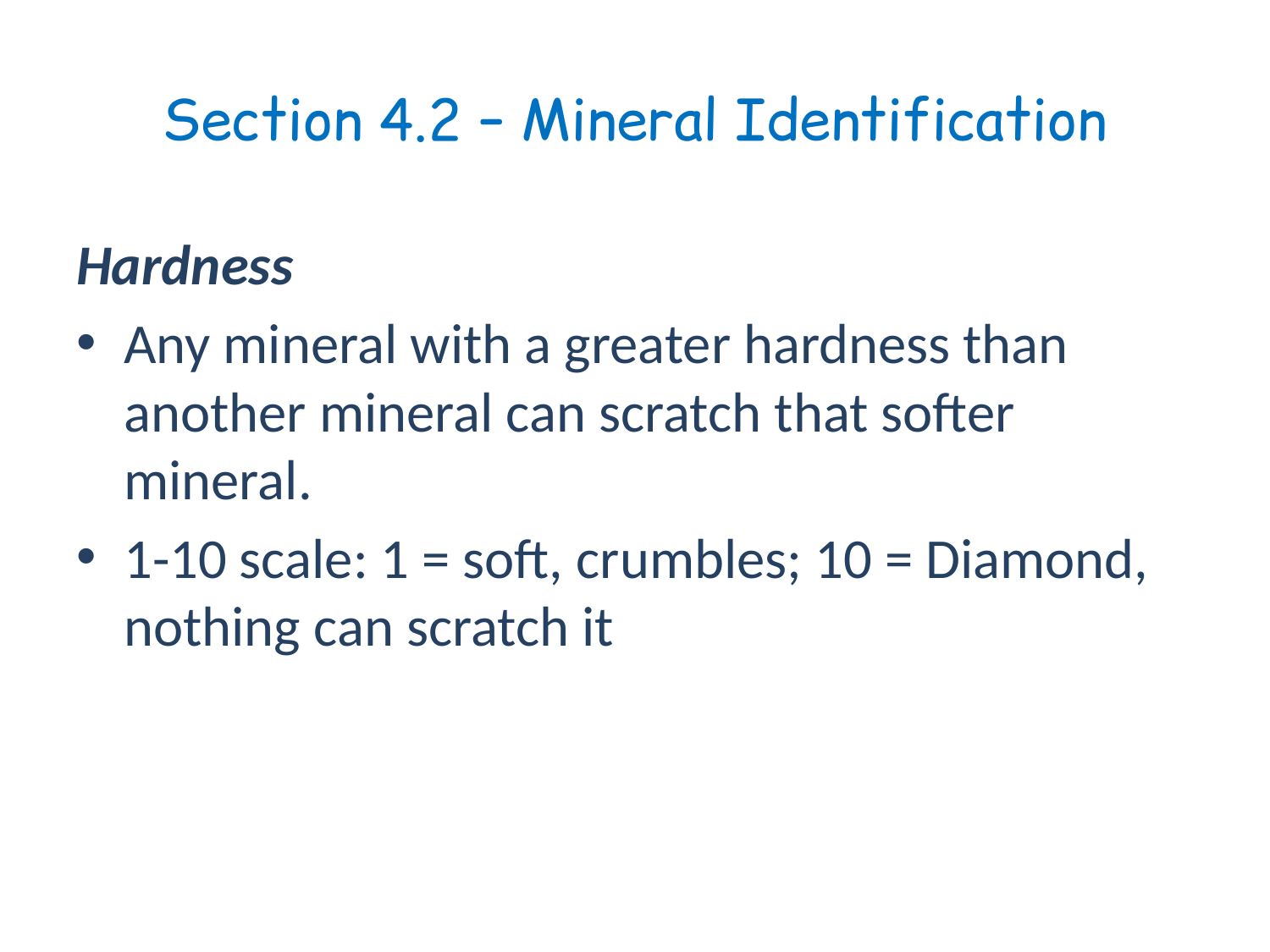

# Section 4.2 – Mineral Identification
Hardness
Any mineral with a greater hardness than another mineral can scratch that softer mineral.
1-10 scale: 1 = soft, crumbles; 10 = Diamond, nothing can scratch it